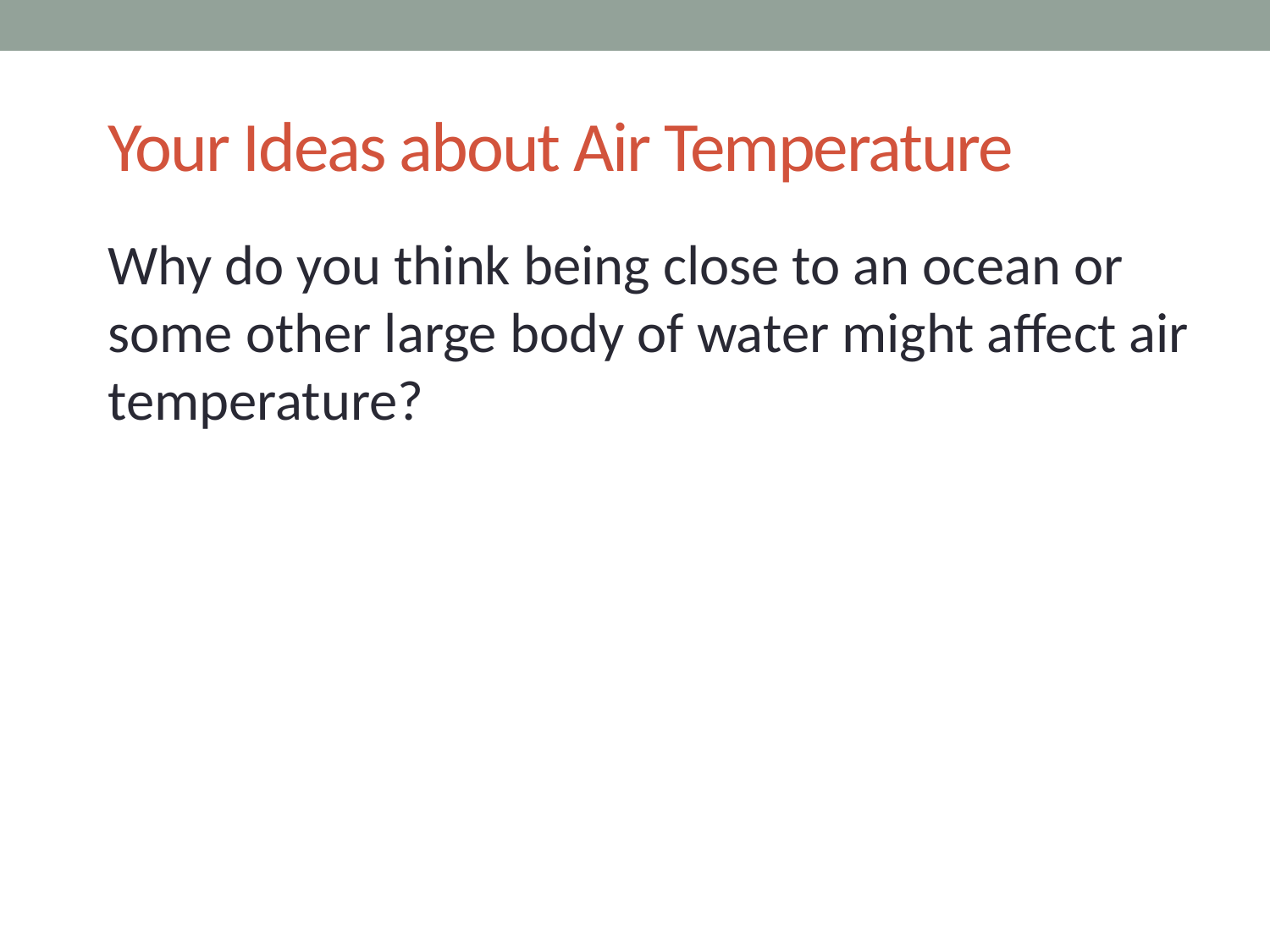

# Your Ideas about Air Temperature
Why do you think being close to an ocean or some other large body of water might affect air temperature?